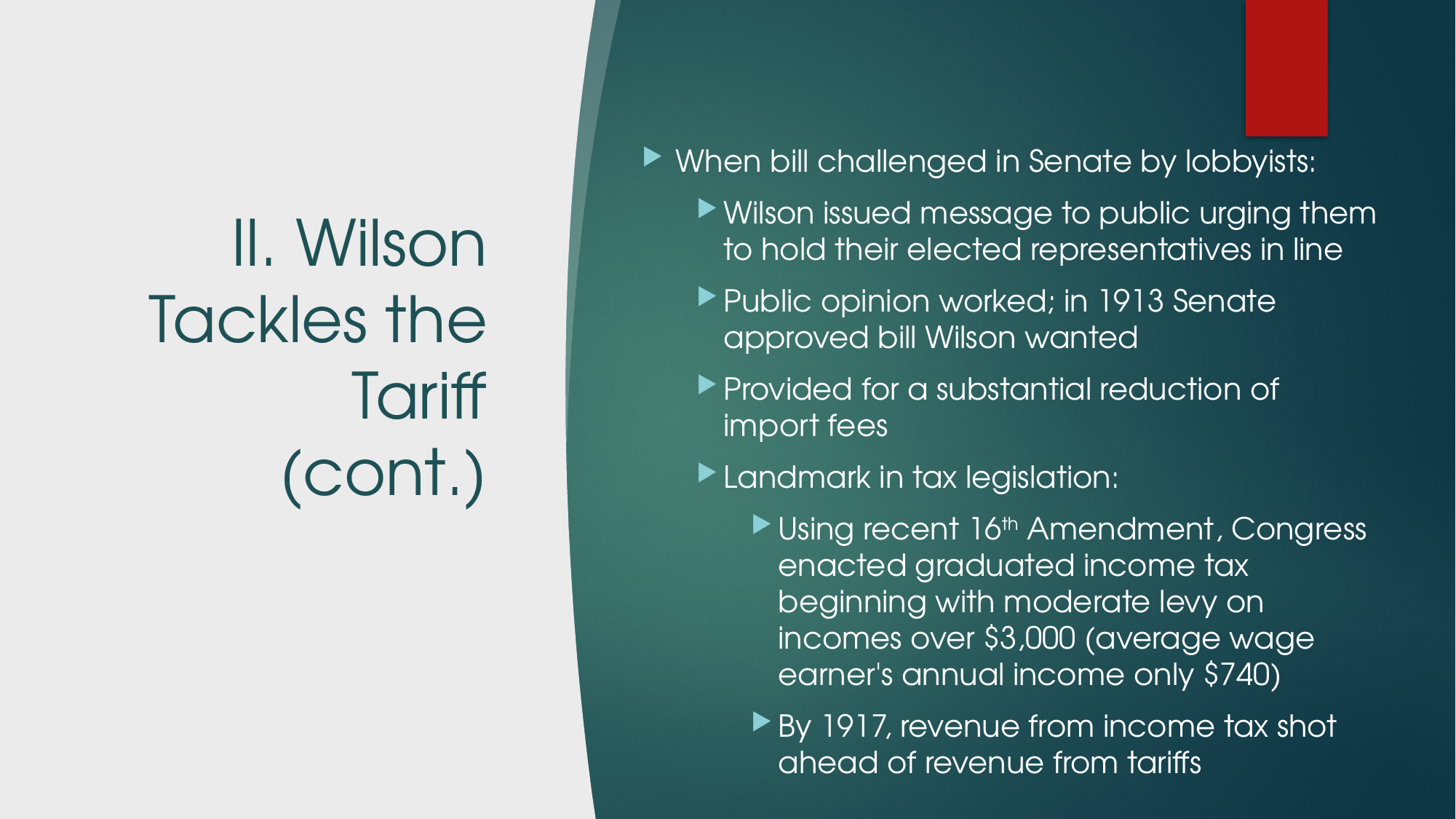

When bill challenged in Senate by lobbyists:
Wilson issued message to public urging them to hold their elected representatives in line
Public opinion worked; in 1913 Senate approved bill Wilson wanted
Provided for a substantial reduction of import fees
Landmark in tax legislation:
Using recent 16th Amendment, Congress enacted graduated income tax beginning with moderate levy on incomes over $3,000 (average wage earner's annual income only $740)
By 1917, revenue from income tax shot ahead of revenue from tariffs
# II. Wilson Tackles the Tariff (cont.)